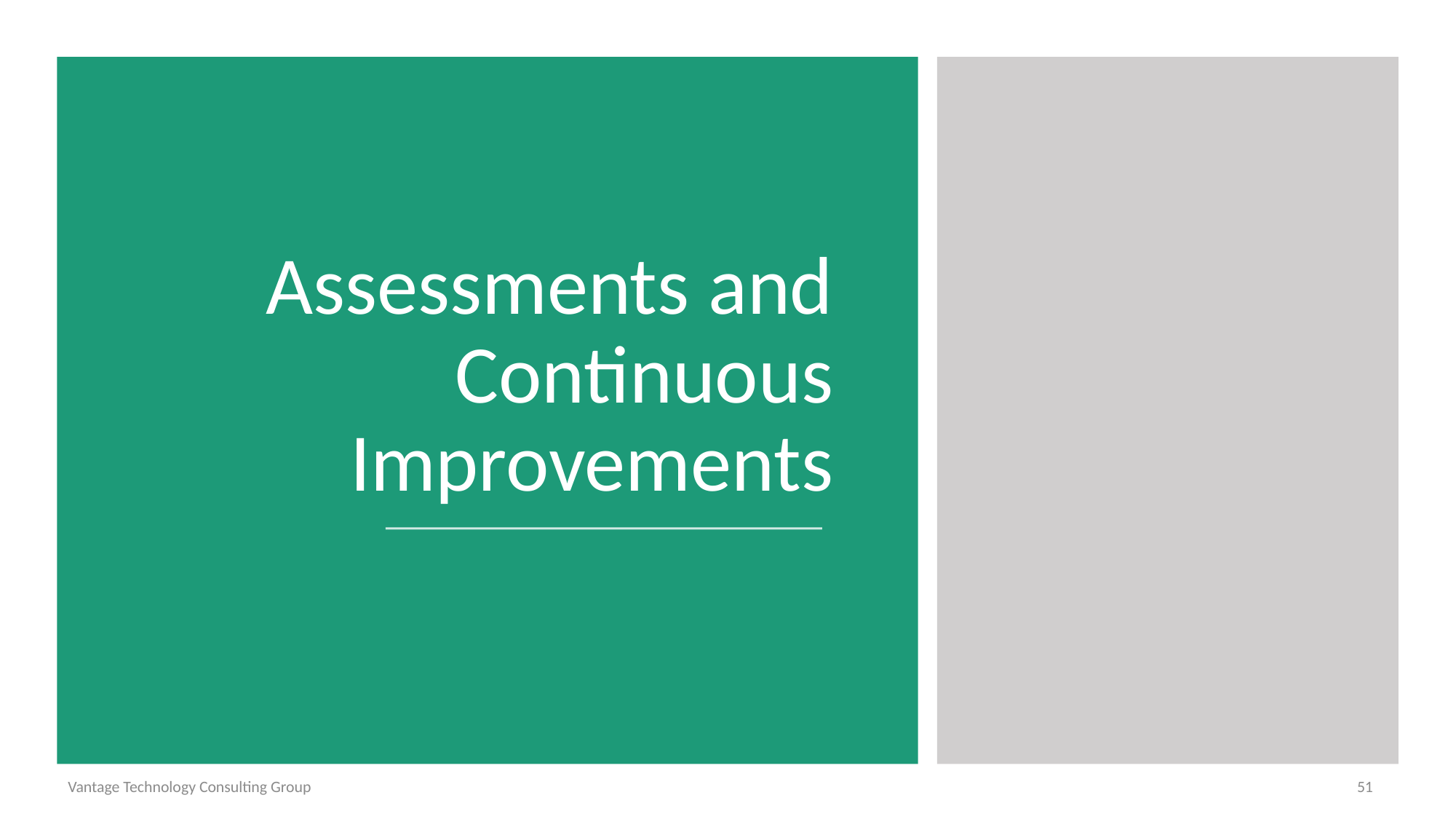

# Assessments and Continuous Improvements
Vantage Technology Consulting Group
51